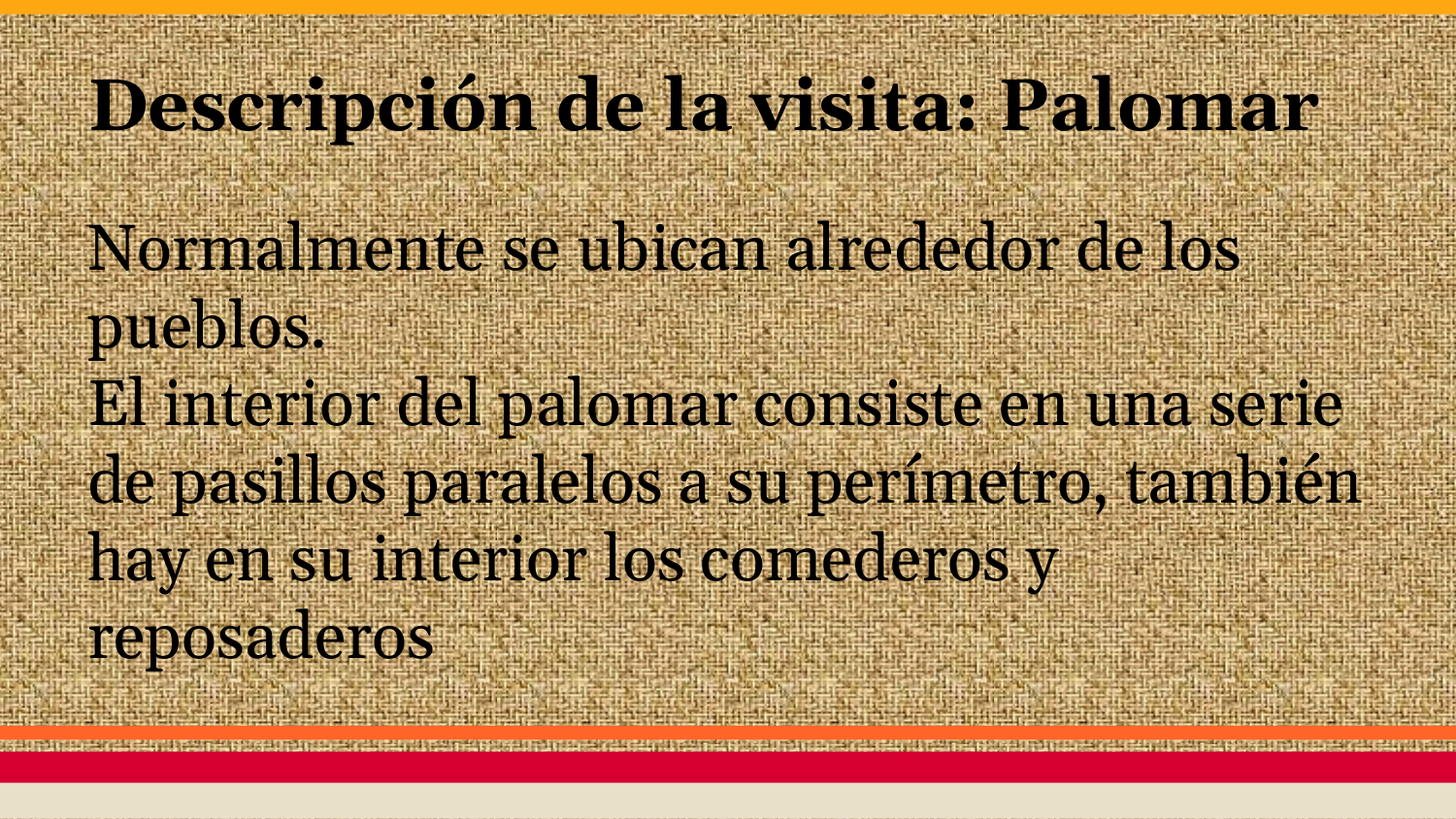

# Descripción de la visita: Palomar
Normalmente se ubican alrededor de los pueblos.
El interior del palomar consiste en una serie de pasillos paralelos a su perímetro, también hay en su interior los comederos y reposaderos